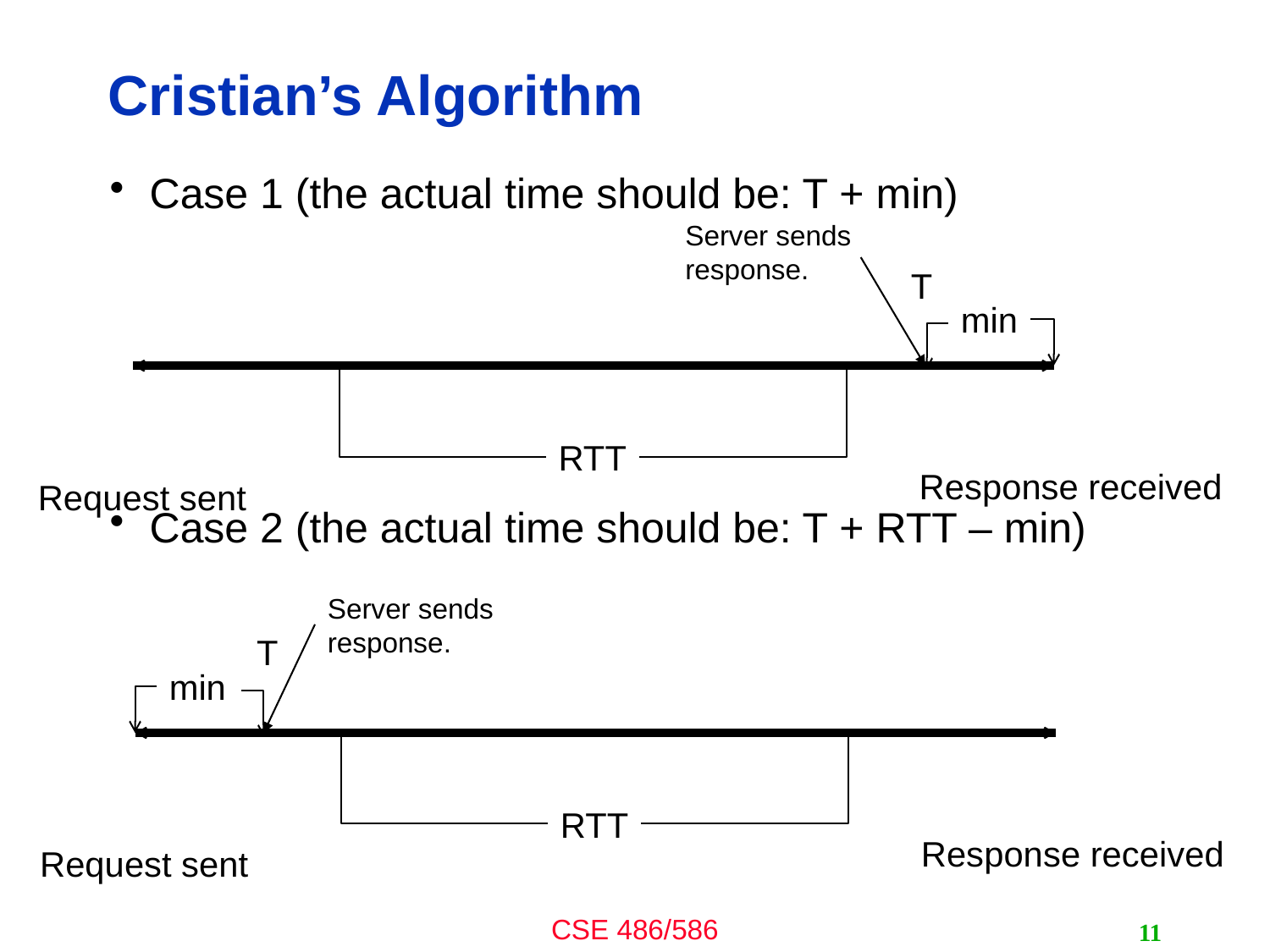

# Cristian’s Algorithm
Case 1 (the actual time should be: T + min)

Case 2 (the actual time should be: T + RTT – min)
Server sends response.
T
min
RTT
Response received
Request sent
Server sends response.
T
min
RTT
Response received
Request sent
11